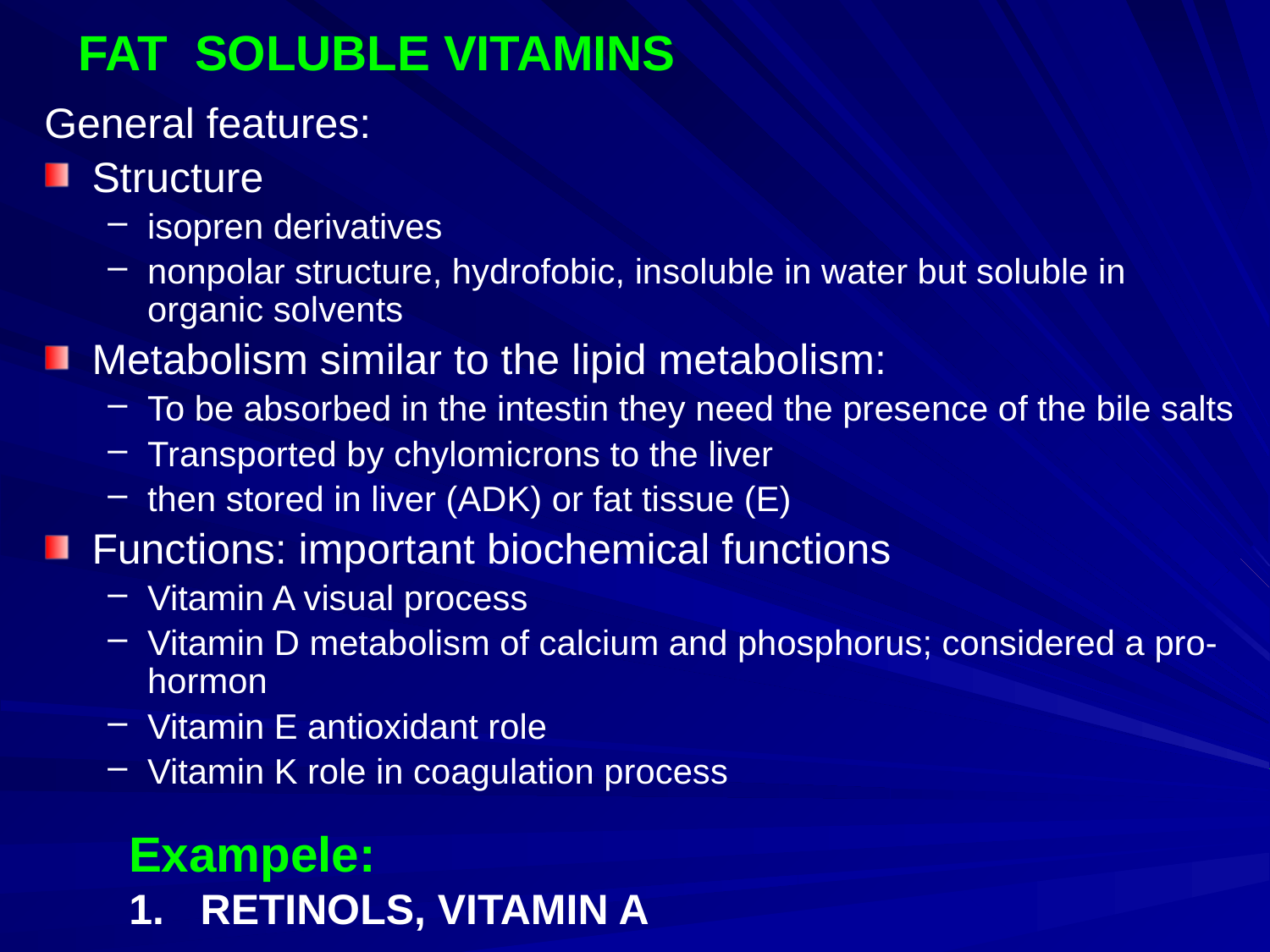

# FAT  SOLUBLE VITAMINS
General features:
Structure
isopren derivatives
nonpolar structure, hydrofobic, insoluble in water but soluble in organic solvents
Metabolism similar to the lipid metabolism:
To be absorbed in the intestin they need the presence of the bile salts
Transported by chylomicrons to the liver
then stored in liver (ADK) or fat tissue (E)
Functions: important biochemical functions
Vitamin A visual process
Vitamin D metabolism of calcium and phosphorus; considered a pro-hormon
Vitamin E antioxidant role
Vitamin K role in coagulation process
Exampele:
RETINOLS, VITAMIN A